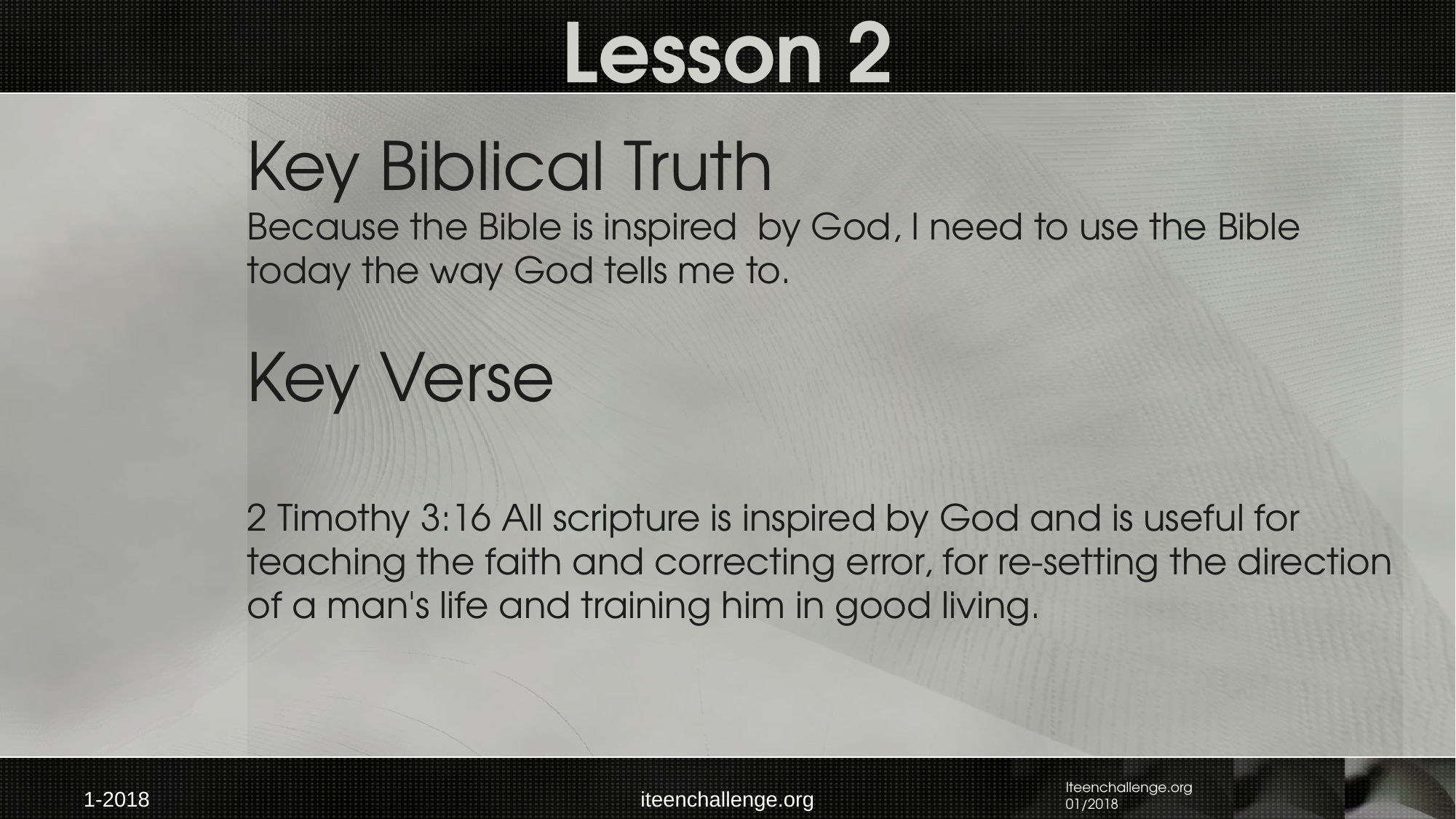

# Lesson 2

Key Biblical Truth
Because the Bible is inspired  by God, I need to use the Bible today the way God tells me to.

Key Verse

2 Timothy 3:16 All scripture is inspired by God and is useful for teaching the faith and correcting error, for re-setting the direction of a man's life and training him in good living.

Iteenchallenge.org 01/2018
1-2018
iteenchallenge.org